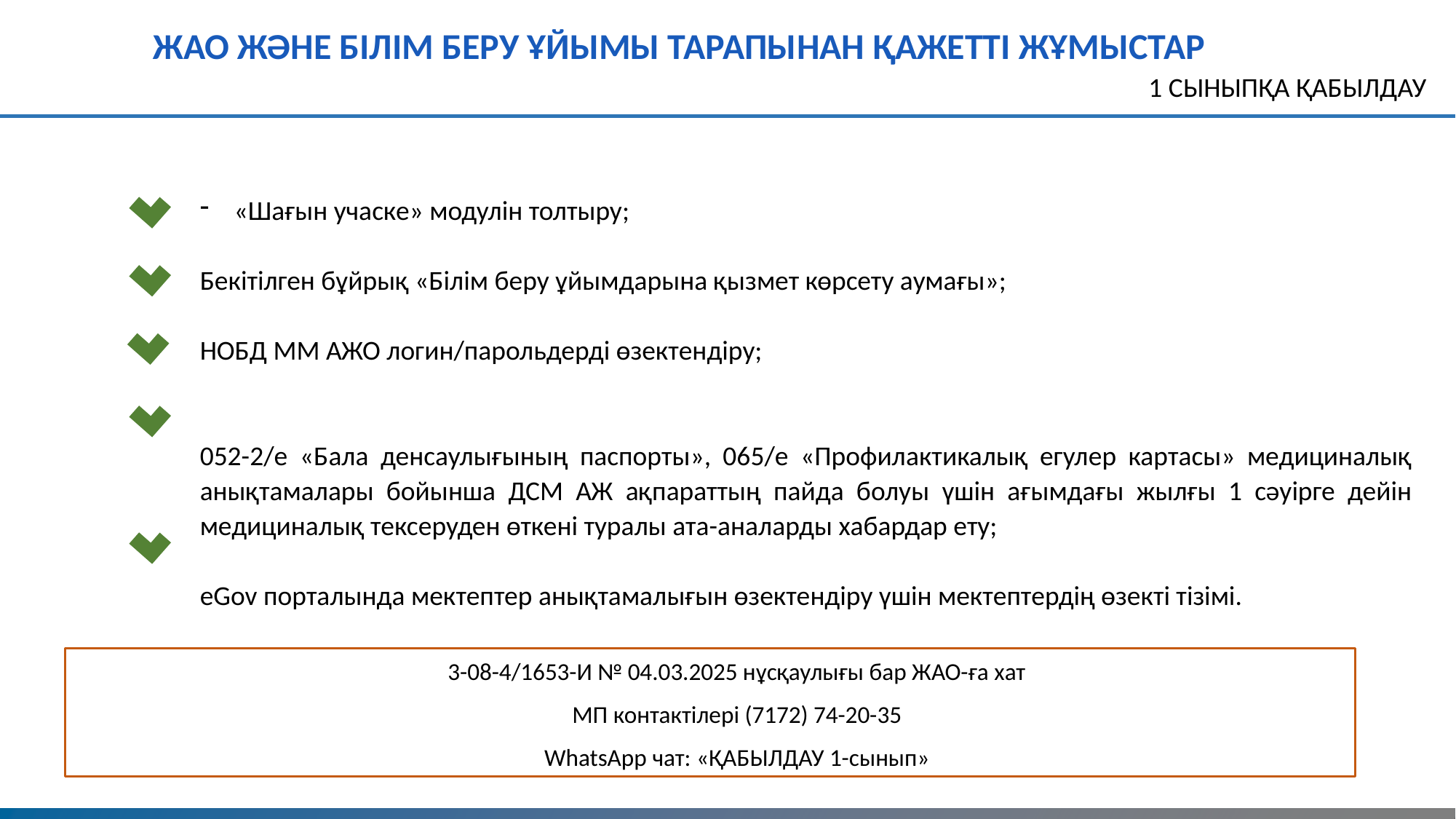

ЖАО ЖӘНЕ БІЛІМ БЕРУ ҰЙЫМЫ ТАРАПЫНАН ҚАЖЕТТІ ЖҰМЫСТАР
1 СЫНЫПҚА ҚАБЫЛДАУ
Недостатки реализации (риски)
Недостатки реализации

«Шағын учаске» модулін толтыру;

Бекітілген бұйрық «Білім беру ұйымдарына қызмет көрсету аумағы»;

НОБД ММ АЖО логин/парольдерді өзектендіру;

052-2/е «Бала денсаулығының паспорты», 065/е «Профилактикалық егулер картасы» медициналық анықтамалары бойынша ДСМ АЖ ақпараттың пайда болуы үшін ағымдағы жылғы 1 сәуірге дейін медициналық тексеруден өткені туралы ата-аналарды хабардар ету;

eGov порталында мектептер анықтамалығын өзектендіру үшін мектептердің өзекті тізімі.

3-08-4/1653-И № 04.03.2025 нұсқаулығы бар ЖАО-ға хат
МП контактілері (7172) 74-20-35
WhatsApp чат: «ҚАБЫЛДАУ 1-сынып»